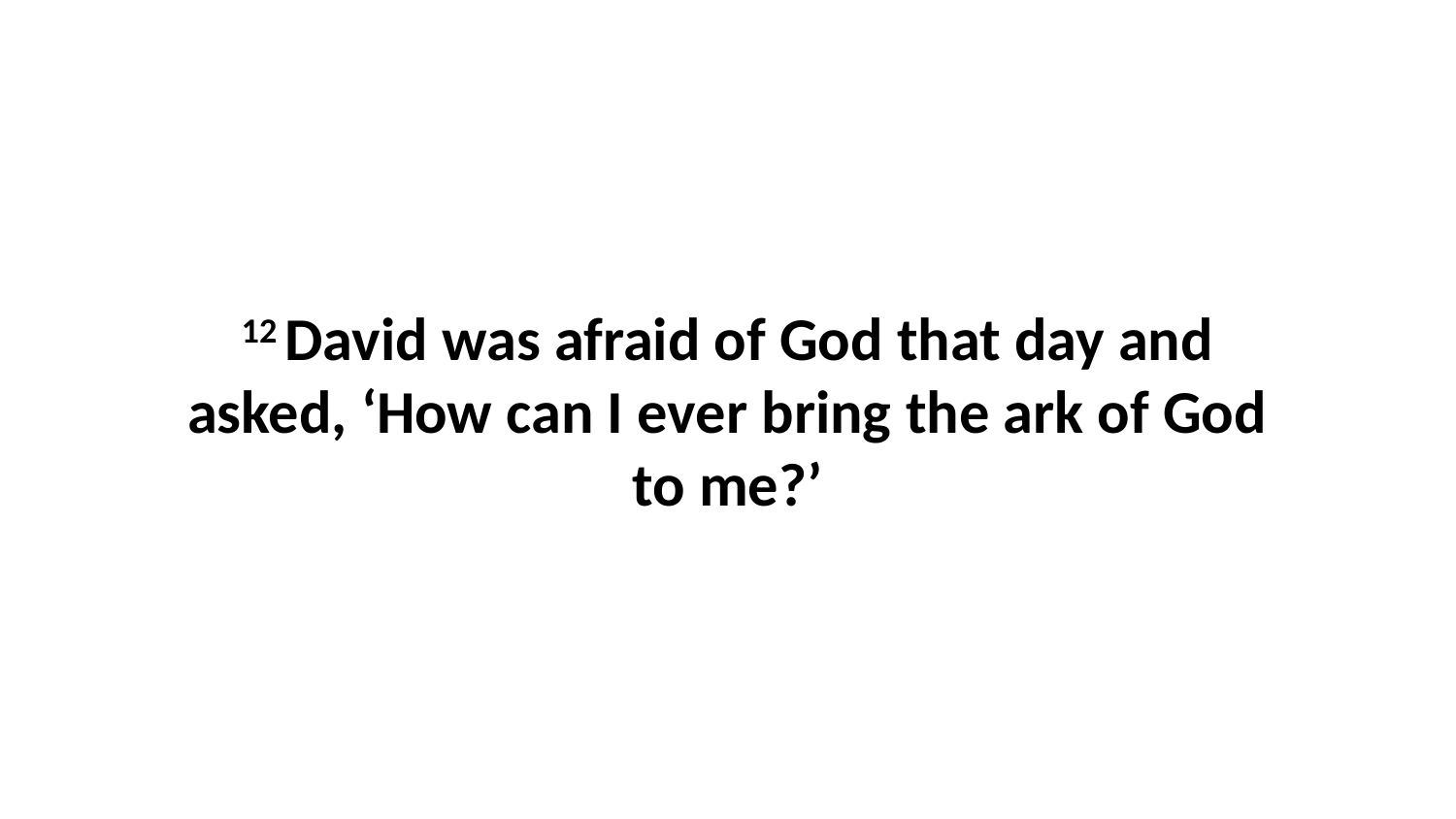

12 David was afraid of God that day and asked, ‘How can I ever bring the ark of God to me?’